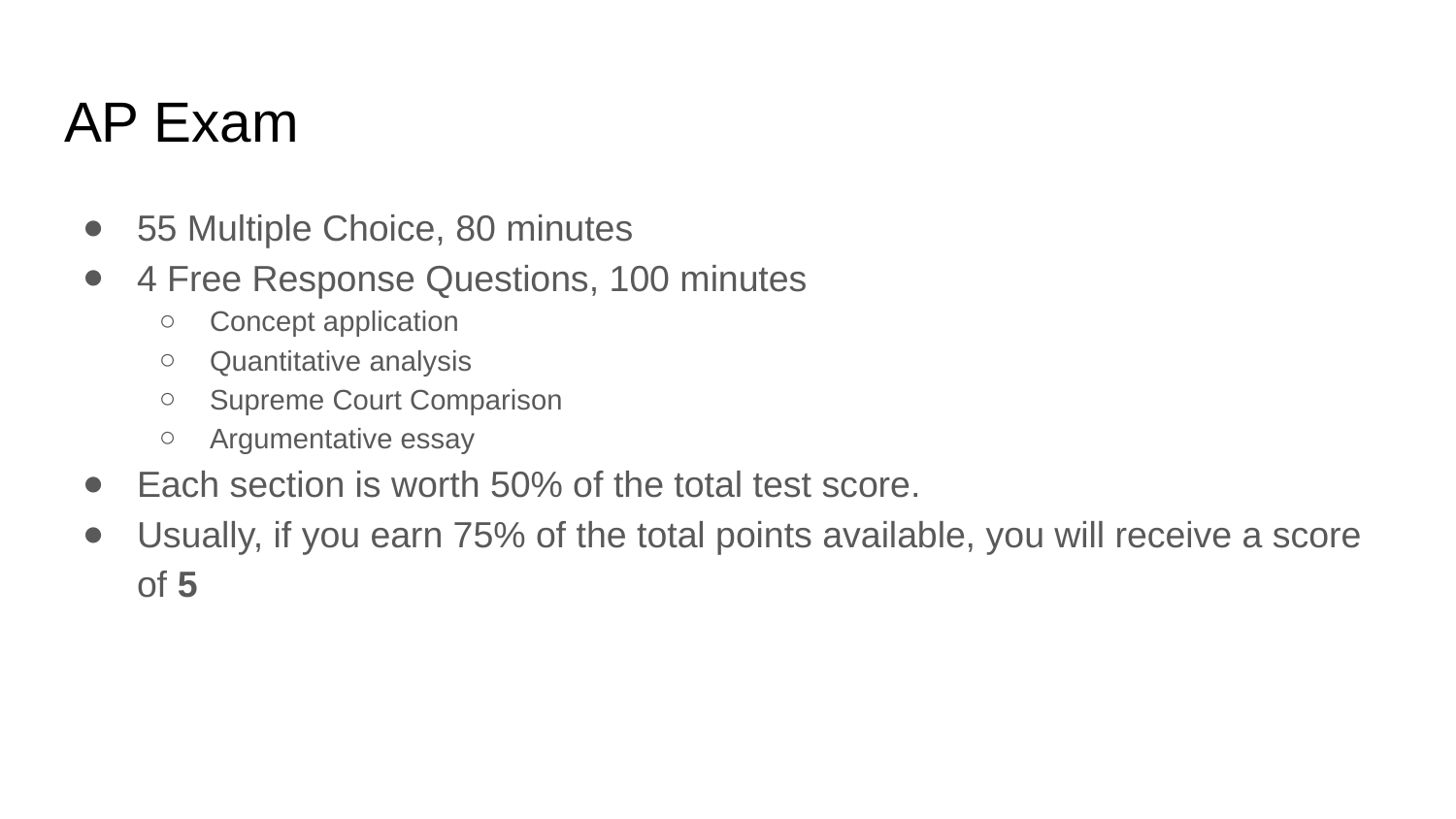

# AP Exam

55 Multiple Choice, 80 minutes
4 Free Response Questions, 100 minutes
Concept application
Quantitative analysis
Supreme Court Comparison
Argumentative essay
Each section is worth 50% of the total test score.
Usually, if you earn 75% of the total points available, you will receive a score of 5